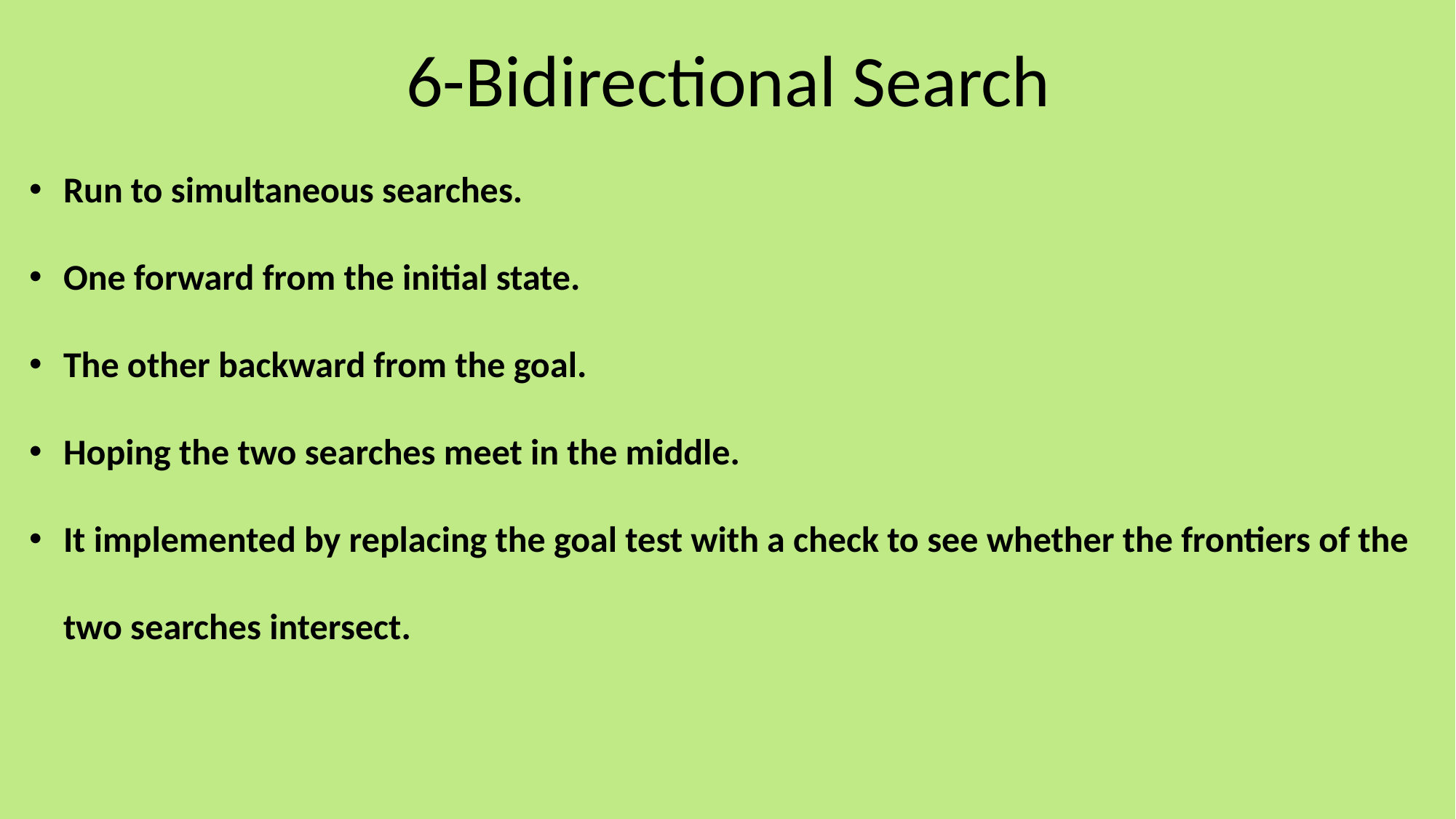

# 6-Bidirectional Search
Run to simultaneous searches.
One forward from the initial state.
The other backward from the goal.
Hoping the two searches meet in the middle.
It implemented by replacing the goal test with a check to see whether the frontiers of the two searches intersect.